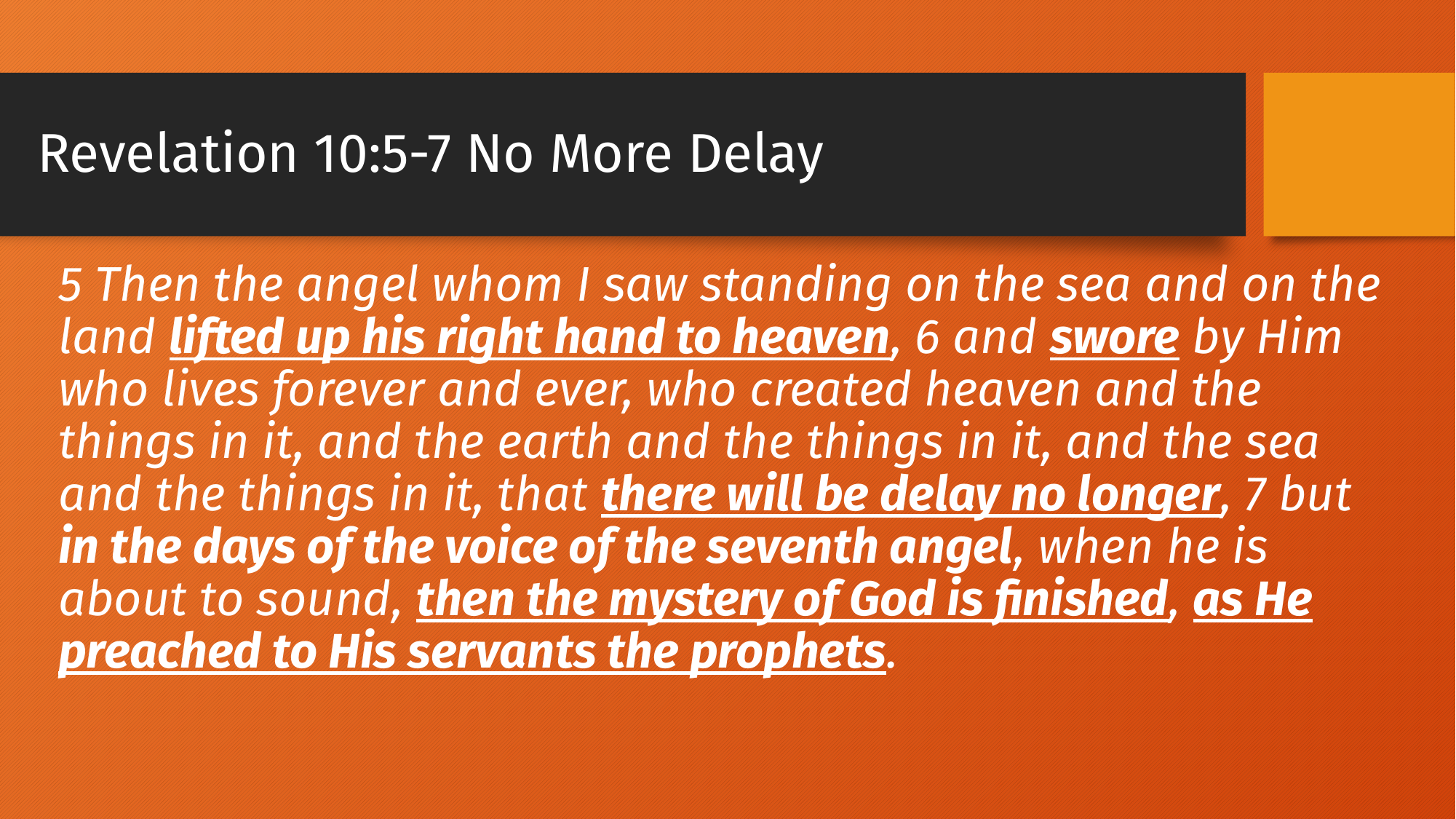

# Revelation 10:5-7 No More Delay
5 Then the angel whom I saw standing on the sea and on the land lifted up his right hand to heaven, 6 and swore by Him who lives forever and ever, who created heaven and the things in it, and the earth and the things in it, and the sea and the things in it, that there will be delay no longer, 7 but in the days of the voice of the seventh angel, when he is about to sound, then the mystery of God is finished, as He preached to His servants the prophets.